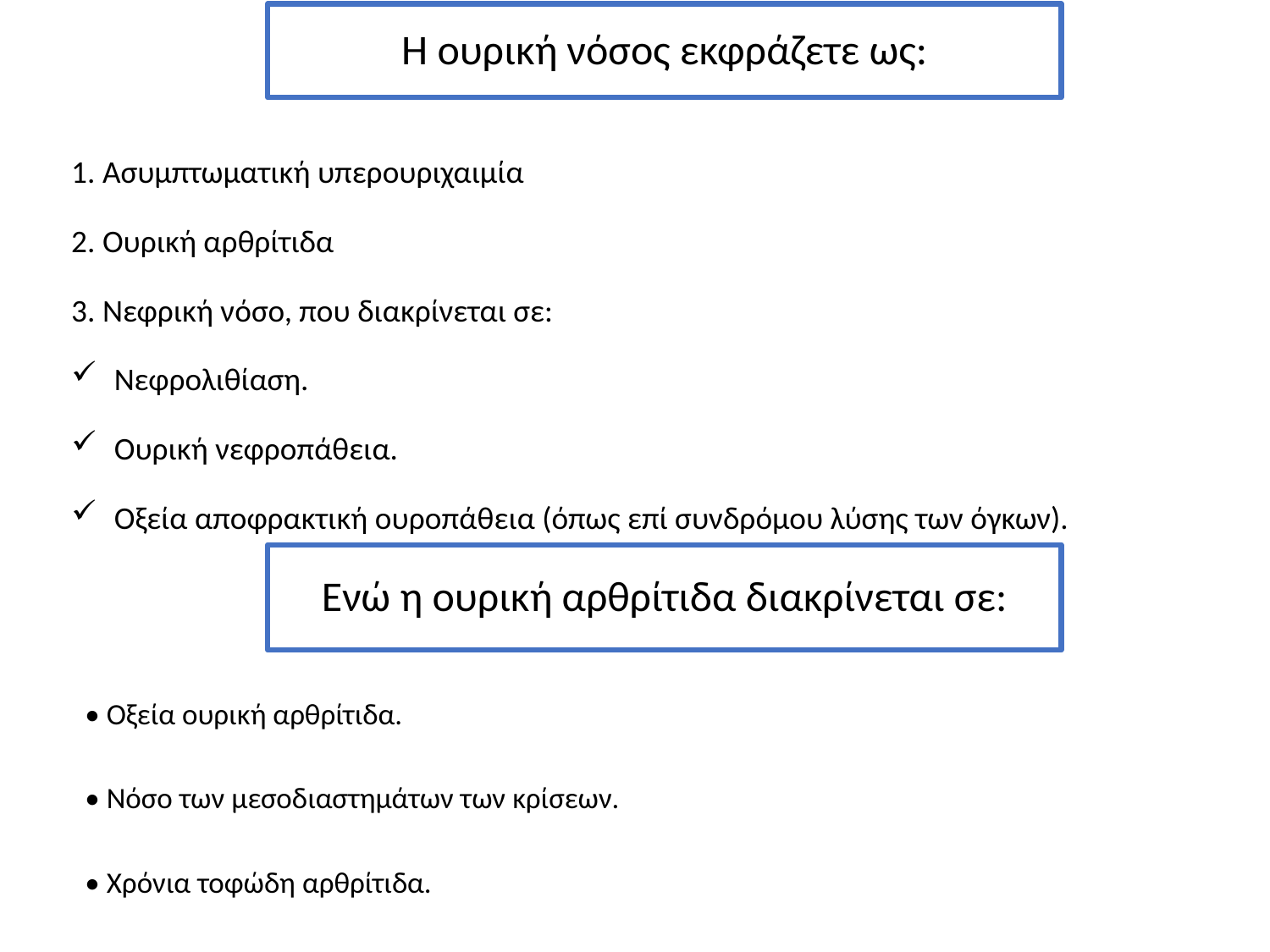

# Η ουρική νόσος εκφράζετε ως:

1. Ασυμπτωματική υπερουριχαιμία
2. Ουρική αρθρίτιδα
3. Νεφρική νόσο, που διακρίνεται σε:
 Νεφρολιθίαση.
 Ουρική νεφροπάθεια.
 Οξεία αποφρακτική ουροπάθεια (όπως επί συνδρόμου λύσης των όγκων).

Ενώ η ουρική αρθρίτιδα διακρίνεται σε:

• Οξεία ουρική αρθρίτιδα.

• Νόσο των μεσοδιαστημάτων των κρίσεων.

• Χρόνια τοφώδη αρθρίτιδα.